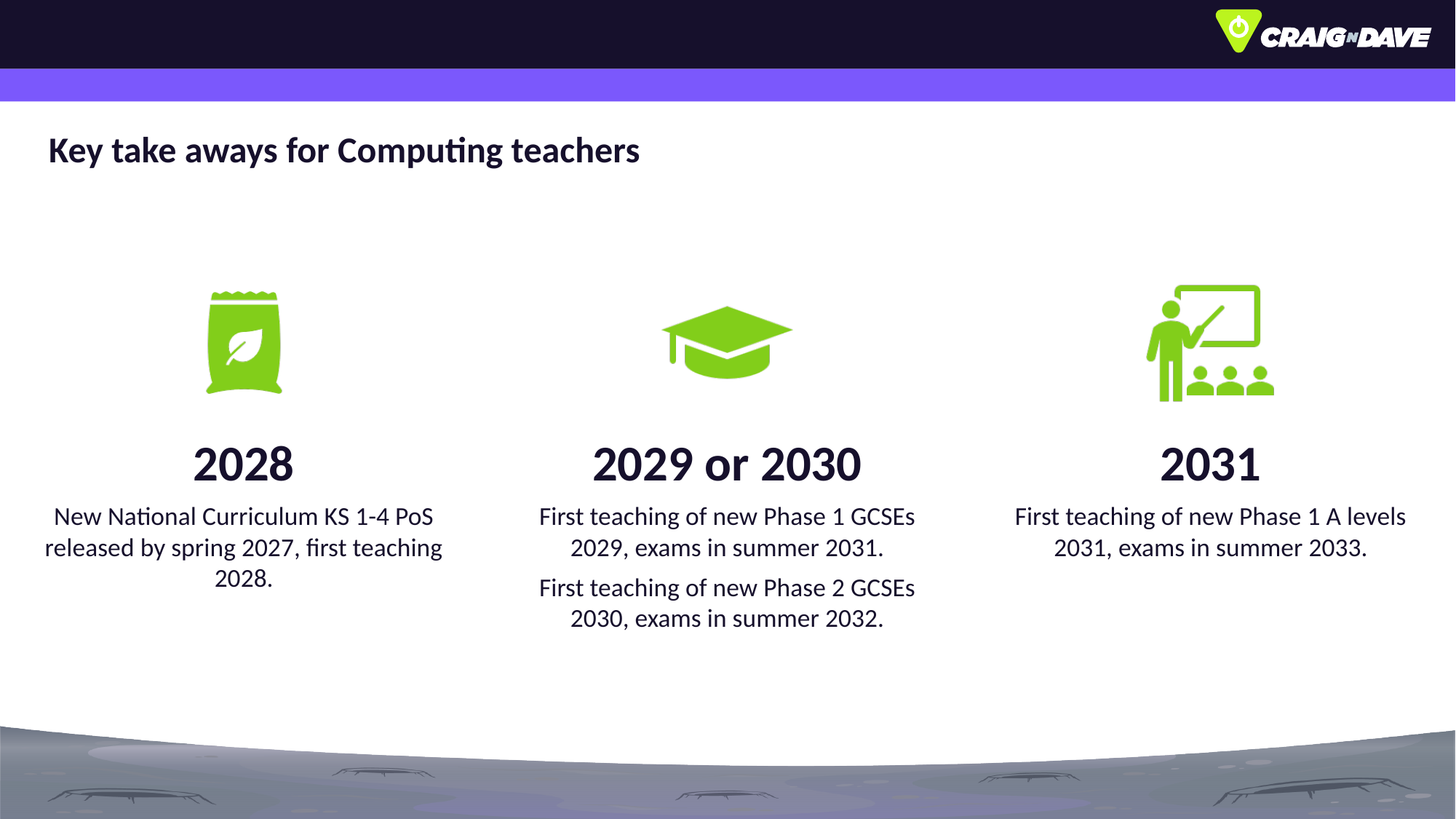

# Key take aways for Computing teachers
2028
New National Curriculum KS 1-4 PoS released by spring 2027, first teaching 2028.
2029 or 2030
First teaching of new Phase 1 GCSEs 2029, exams in summer 2031.
First teaching of new Phase 2 GCSEs 2030, exams in summer 2032.
2031
First teaching of new Phase 1 A levels 2031, exams in summer 2033.